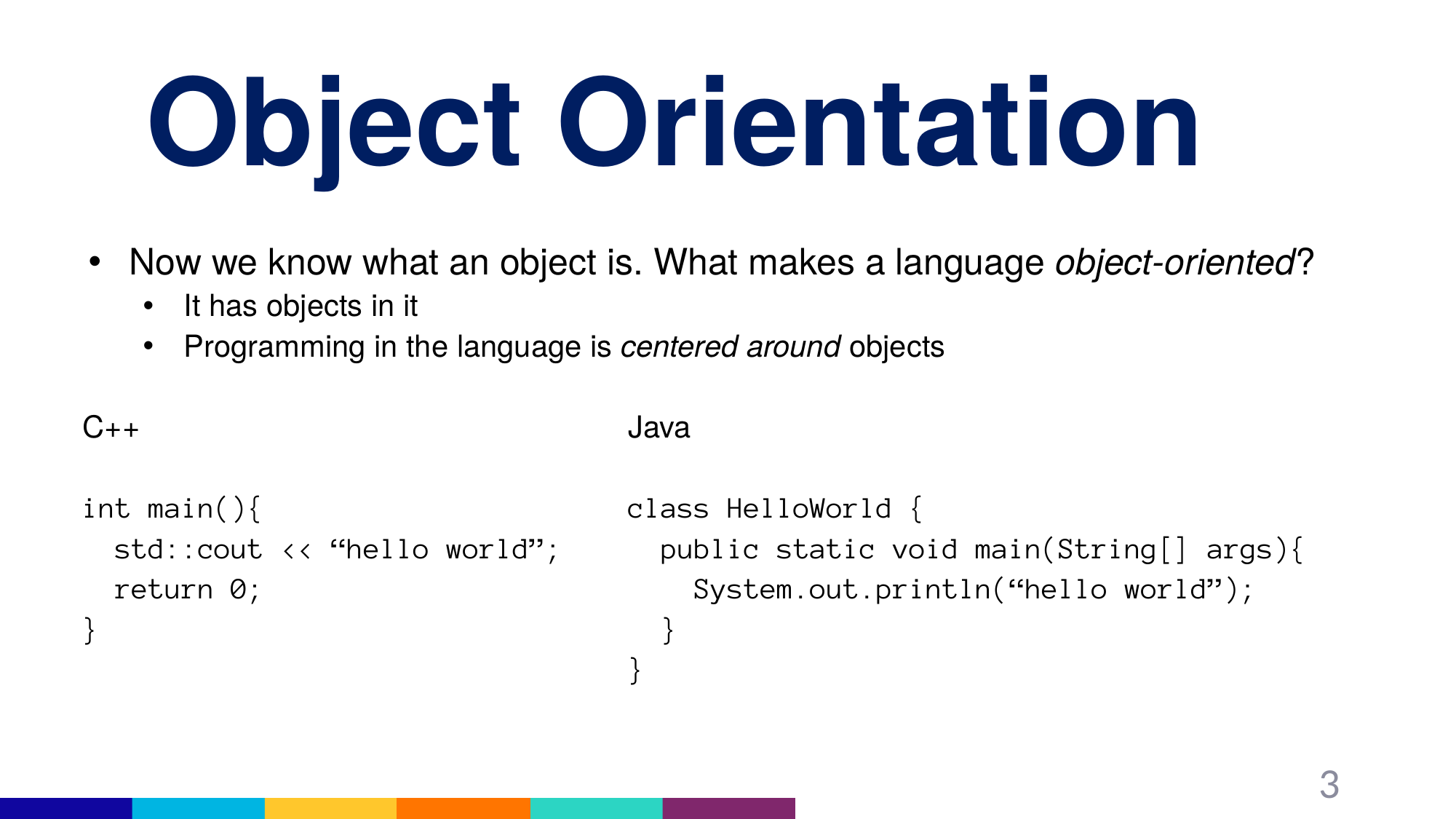

# Object Orientation
Now we know what an object is. What makes a language object-oriented?
It has objects in it
Programming in the language is centered around objects

C++					Java

int main(){				class HelloWorld {
  std::cout << “hello world”;	  public static void main(String[] args){
  return 0;				    System.out.println(“hello world”);
}					  }
					}

3